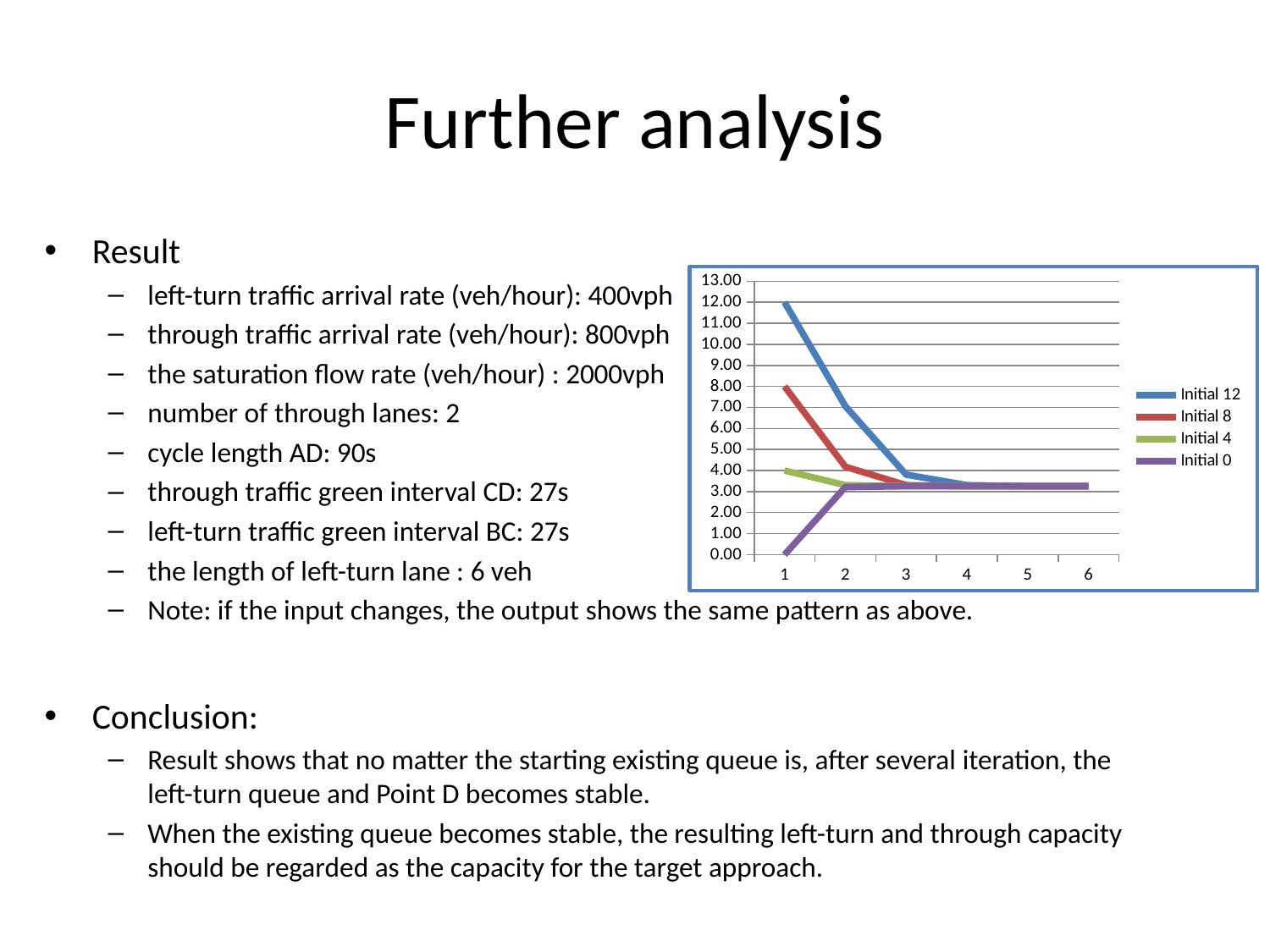

# Further analysis
Result
left-turn traffic arrival rate (veh/hour): 400vph
through traffic arrival rate (veh/hour): 800vph
the saturation flow rate (veh/hour) : 2000vph
number of through lanes: 2
cycle length AD: 90s
through traffic green interval CD: 27s
left-turn traffic green interval BC: 27s
the length of left-turn lane : 6 veh
Note: if the input changes, the output shows the same pattern as above.

### Chart

| Category |  |  |  |  |
|---|---|---|---|---|
Conclusion:
Result shows that no matter the starting existing queue is, after several iteration, the left-turn queue and Point D becomes stable.
When the existing queue becomes stable, the resulting left-turn and through capacity should be regarded as the capacity for the target approach.